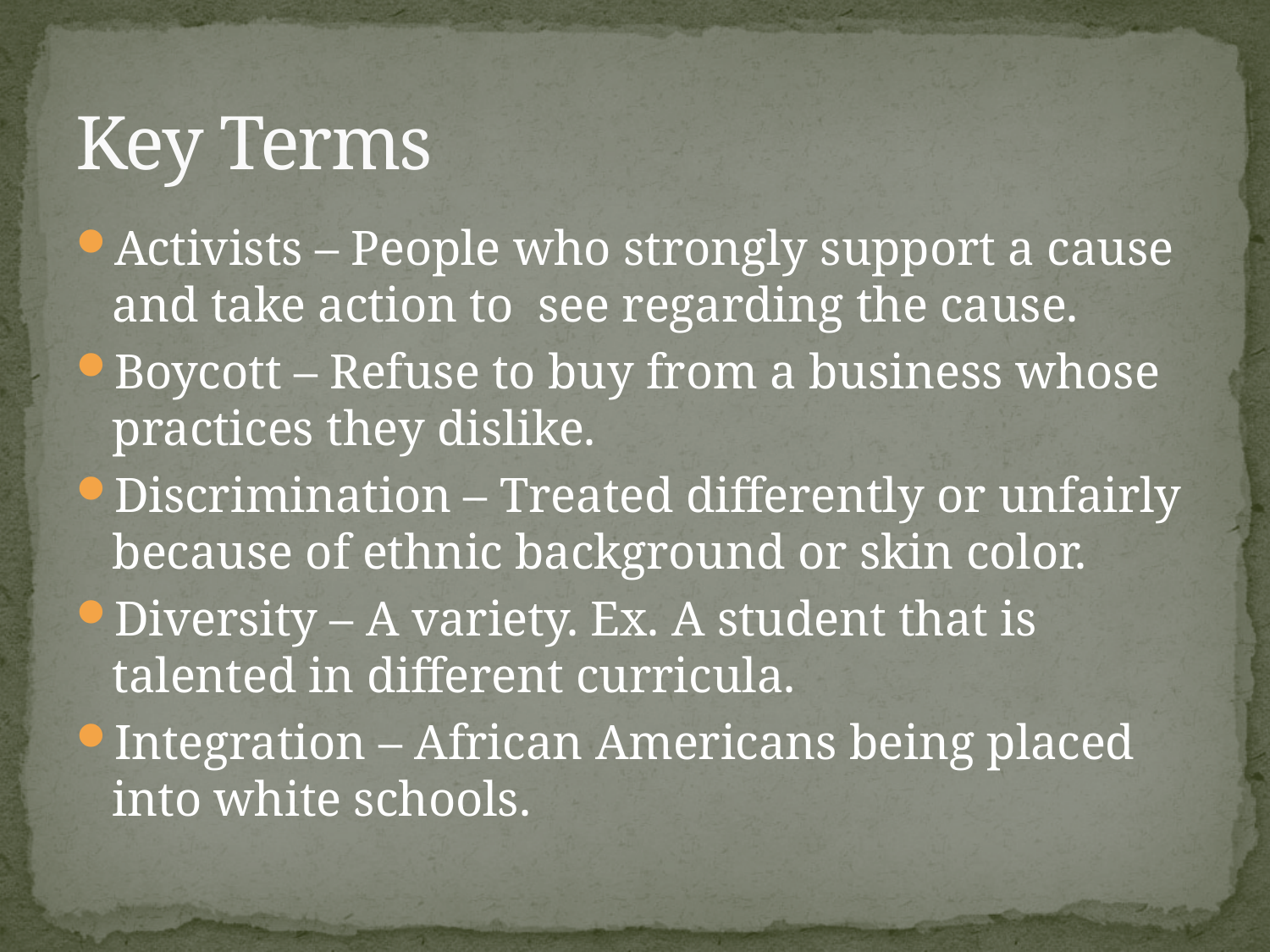

# Key Terms
Activists – People who strongly support a cause and take action to  see regarding the cause.
Boycott – Refuse to buy from a business whose practices they dislike.
Discrimination – Treated differently or unfairly because of ethnic background or skin color.
Diversity – A variety. Ex. A student that is talented in different curricula.
Integration – African Americans being placed into white schools.